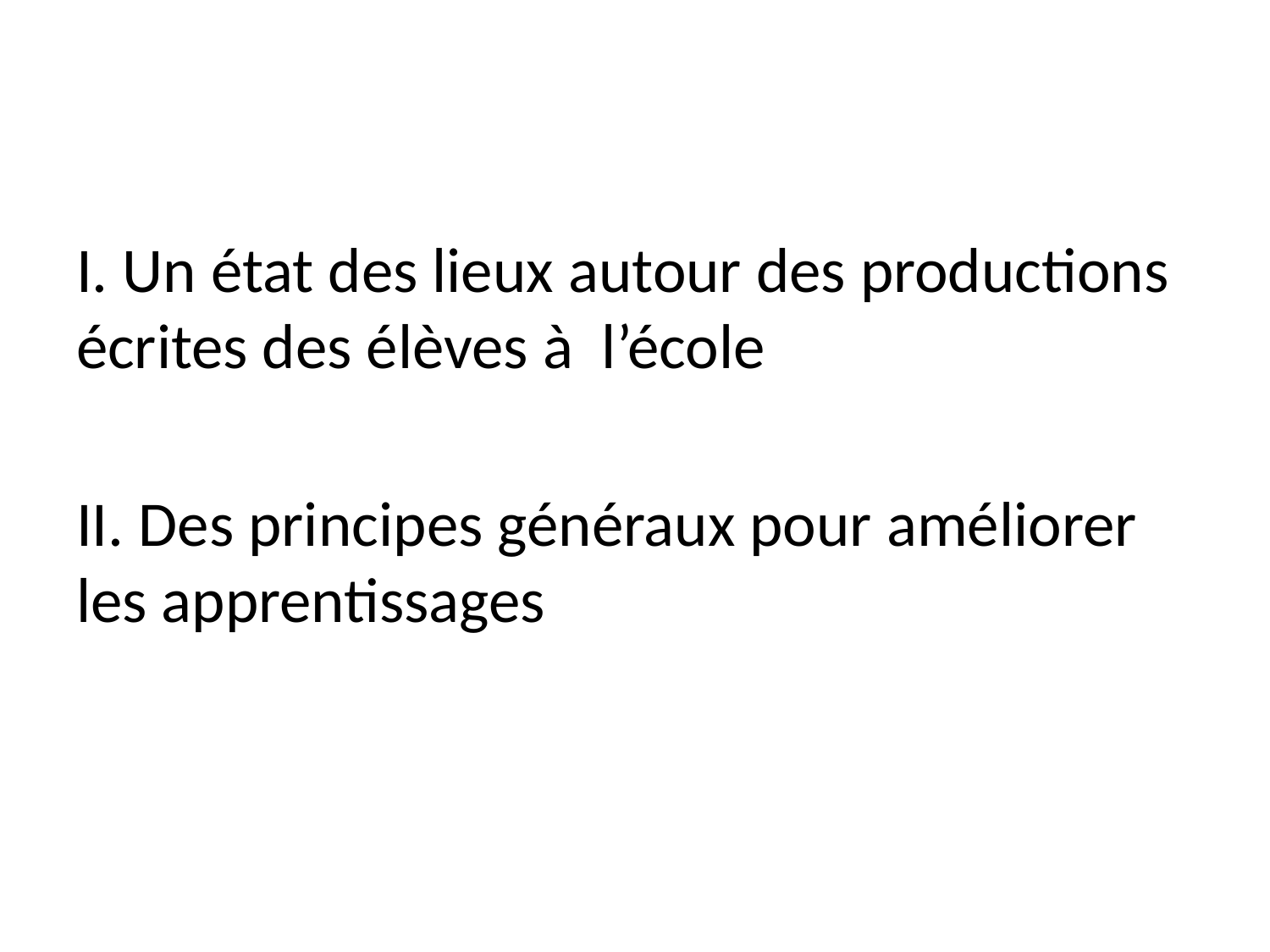

#
I. Un état des lieux autour des productions écrites des élèves à  l’école

II. Des principes généraux pour améliorer les apprentissages